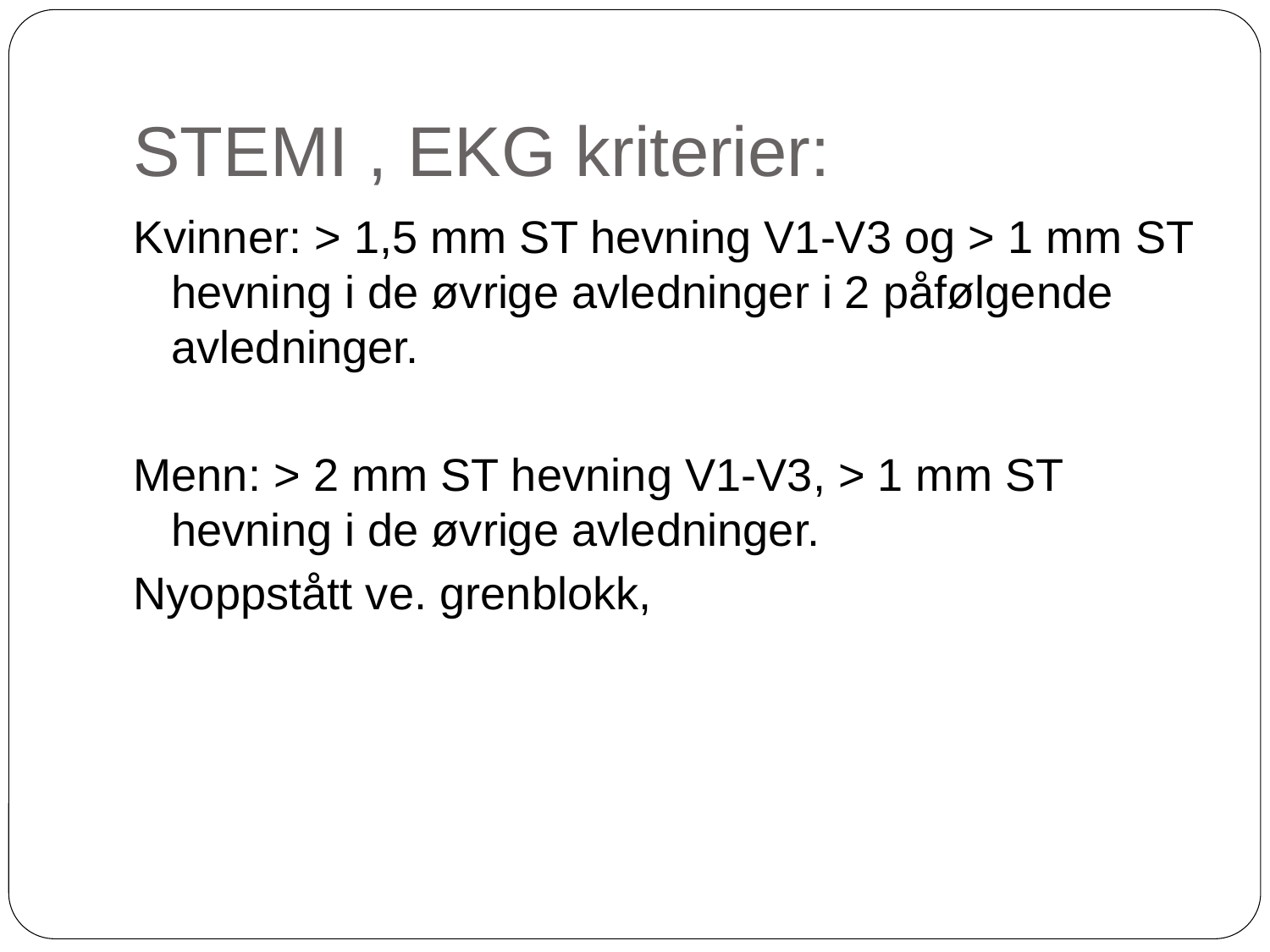

STEMI , EKG kriterier:
Kvinner: > 1,5 mm ST hevning V1-V3 og > 1 mm ST hevning i de øvrige avledninger i 2 påfølgende avledninger.

Menn: > 2 mm ST hevning V1-V3, > 1 mm ST hevning i de øvrige avledninger.
Nyoppstått ve. grenblokk,